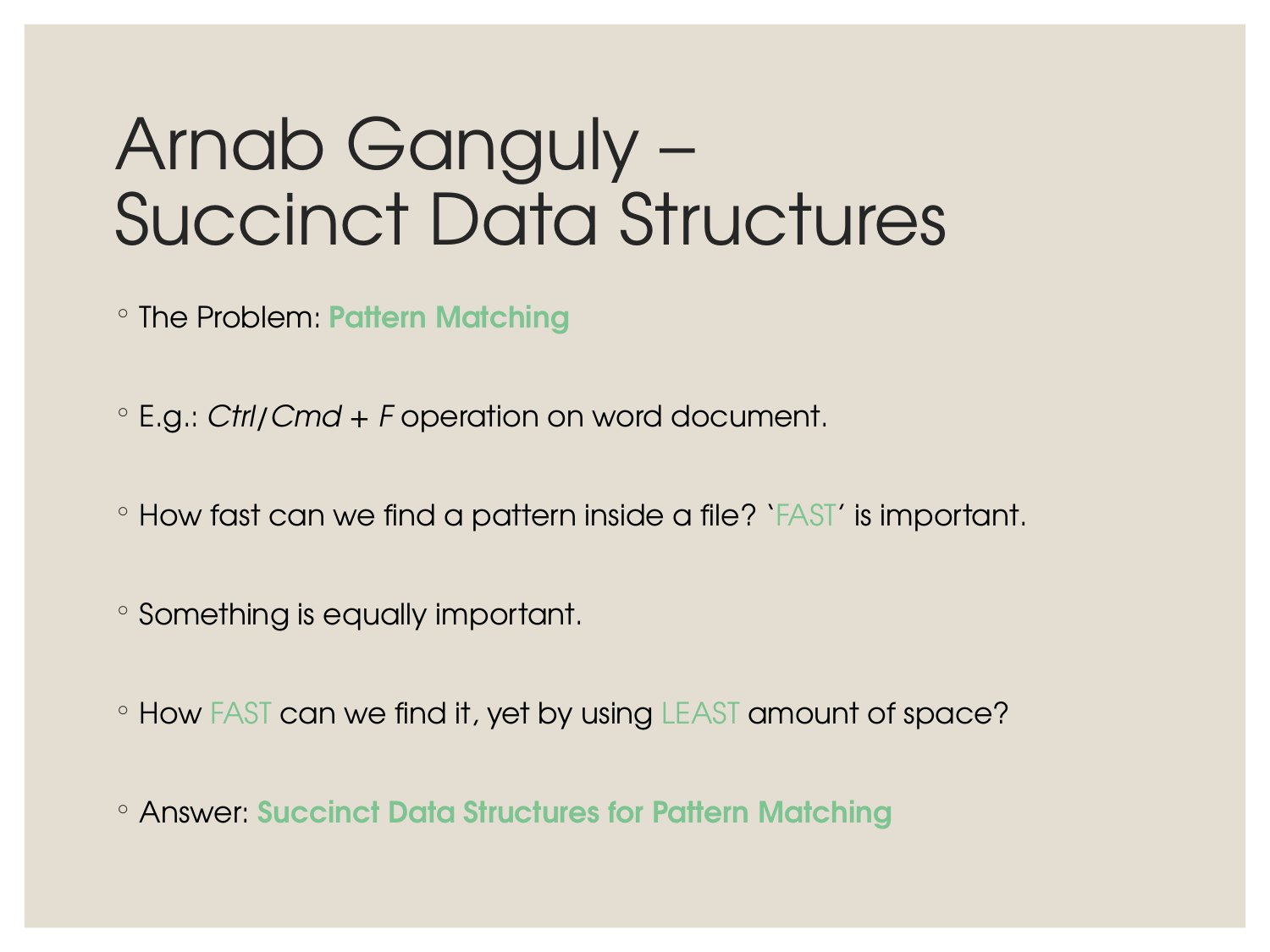

# Arnab Ganguly – Succinct Data Structures
The Problem: Pattern Matching

E.g.: Ctrl/Cmd + F operation on word document.

How fast can we find a pattern inside a file? ‘FAST’ is important.

Something is equally important.

How FAST can we find it, yet by using LEAST amount of space?

Answer: Succinct Data Structures for Pattern Matching